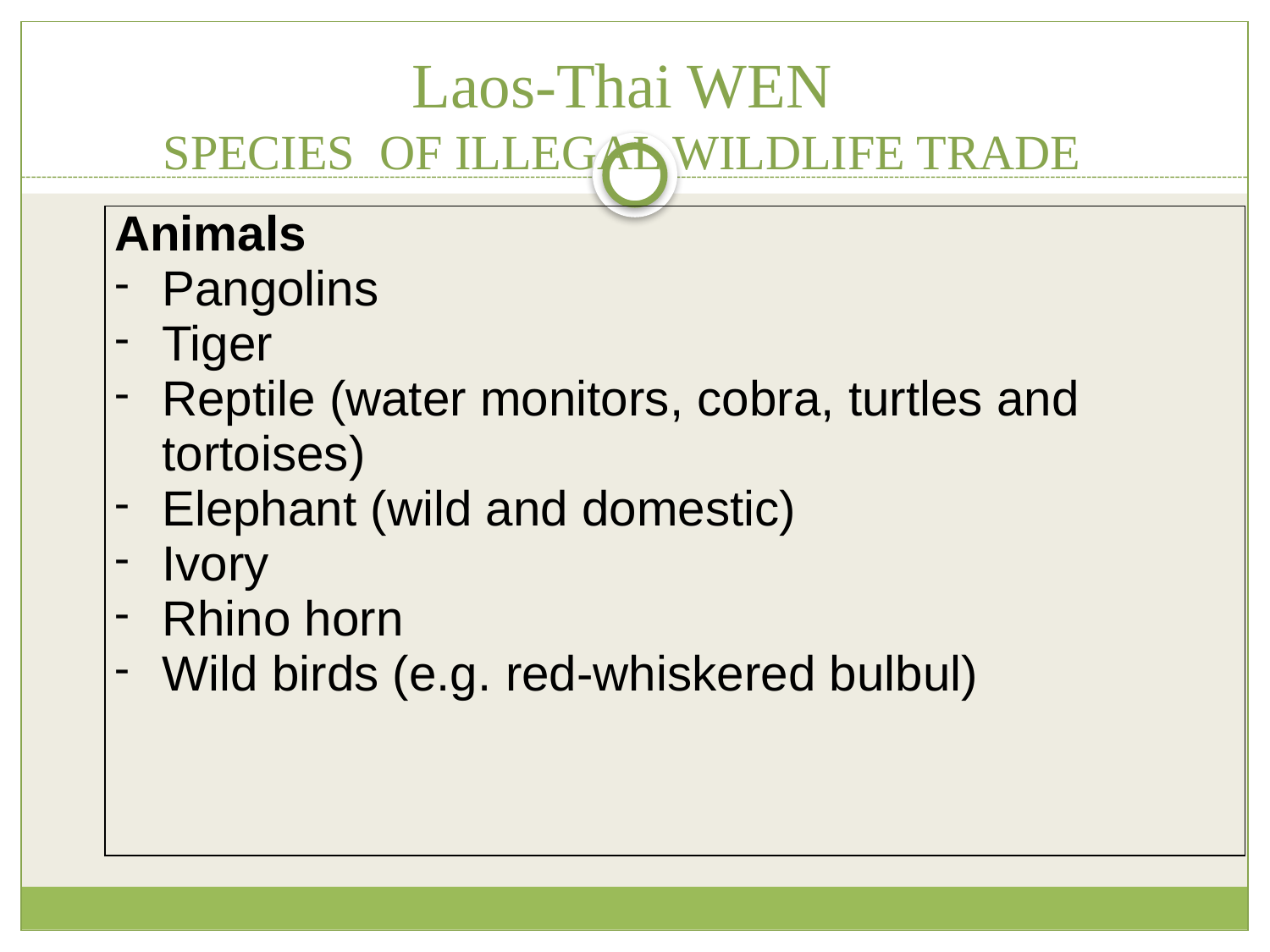

# Laos-Thai WEN SPECIES  OF ILLEGAL WILDLIFE TRADE
| Animals Pangolins Tiger Reptile (water monitors, cobra, turtles and tortoises) Elephant (wild and domestic) Ivory Rhino horn Wild birds (e.g. red-whiskered bulbul) |
| --- |